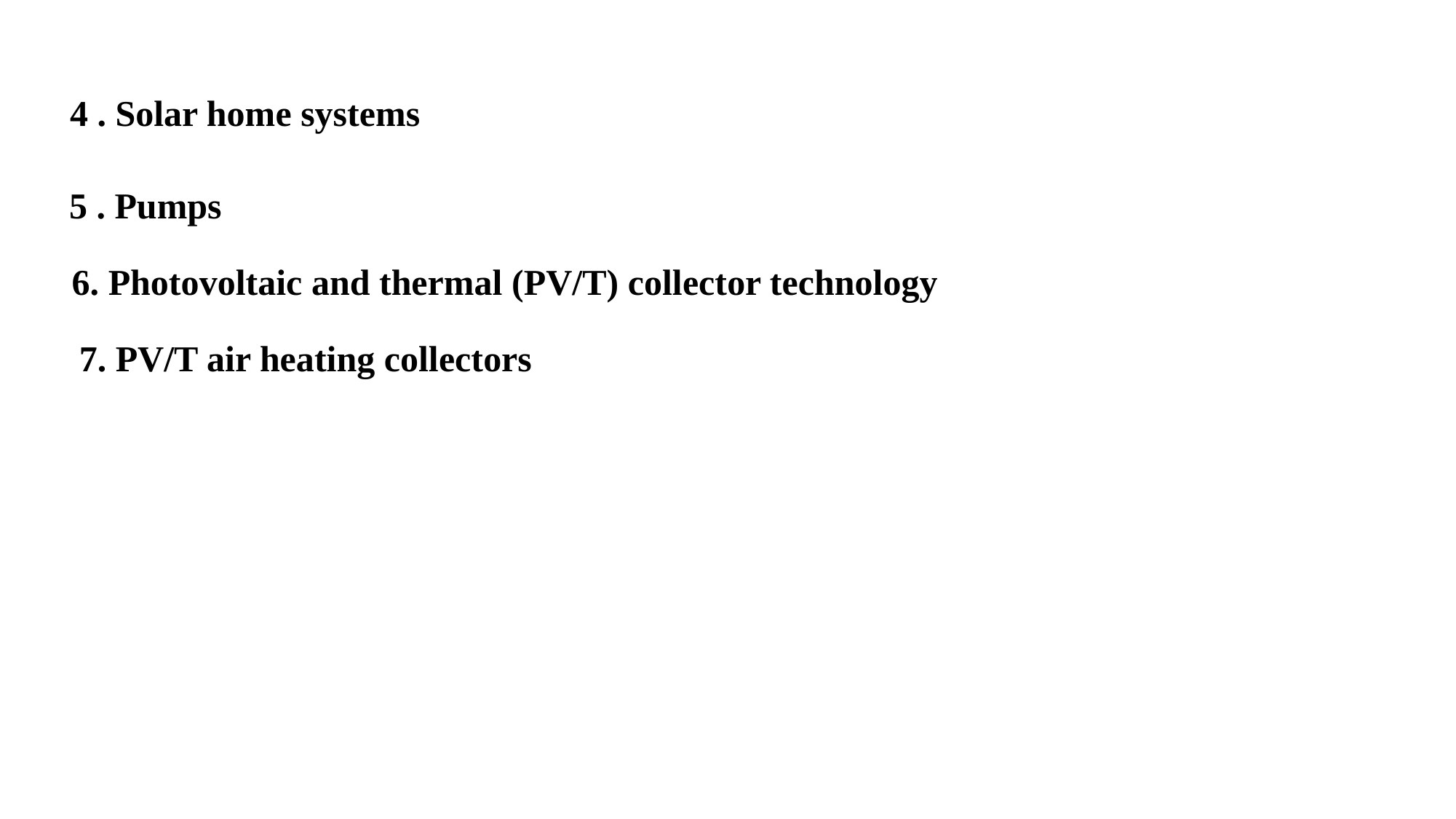

4 . Solar home systems
5 . Pumps
6. Photovoltaic and thermal (PV/T) collector technology
7. PV/T air heating collectors